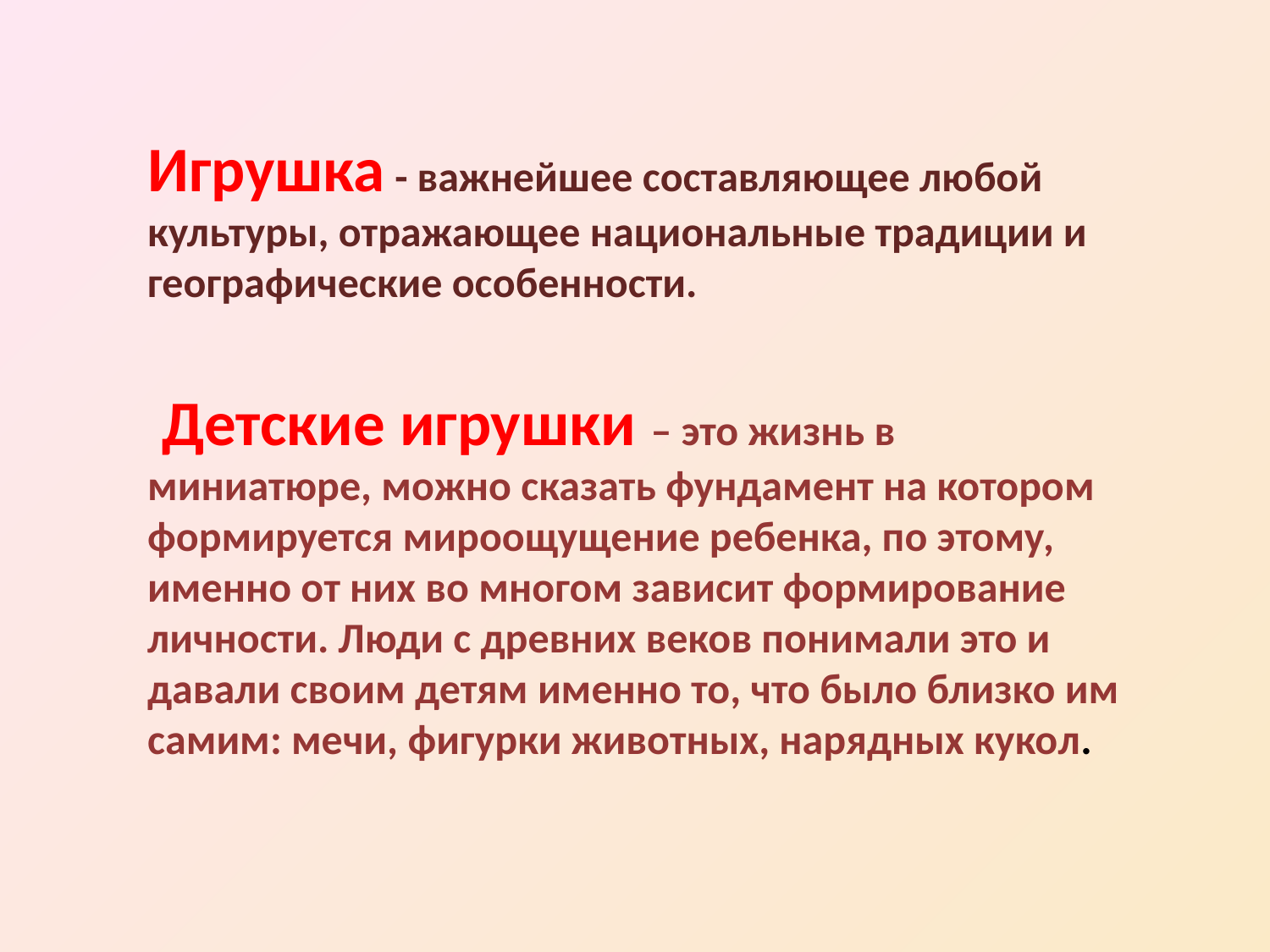

Игрушка - важнейшее составляющее любой культуры, отражающее национальные традиции и географические особенности.

 Детские игрушки – это жизнь в миниатюре, можно сказать фундамент на котором формируется мироощущение ребенка, по этому, именно от них во многом зависит формирование личности. Люди с древних веков понимали это и давали своим детям именно то, что было близко им самим: мечи, фигурки животных, нарядных кукол.